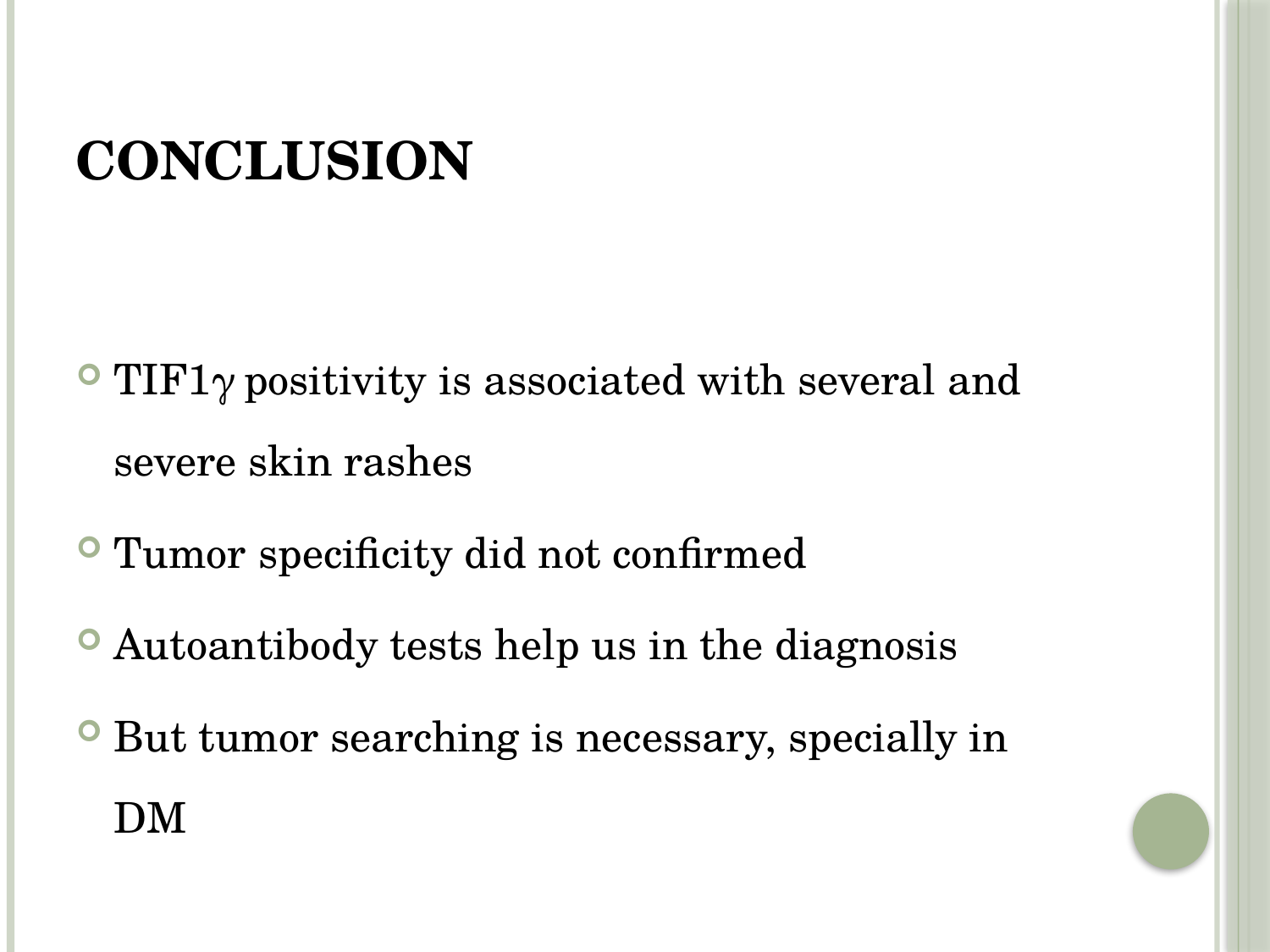

# Conclusion
TIF1γ positivity is associated with several and severe skin rashes
Tumor specificity did not confirmed
Autoantibody tests help us in the diagnosis
But tumor searching is necessary, specially in DM